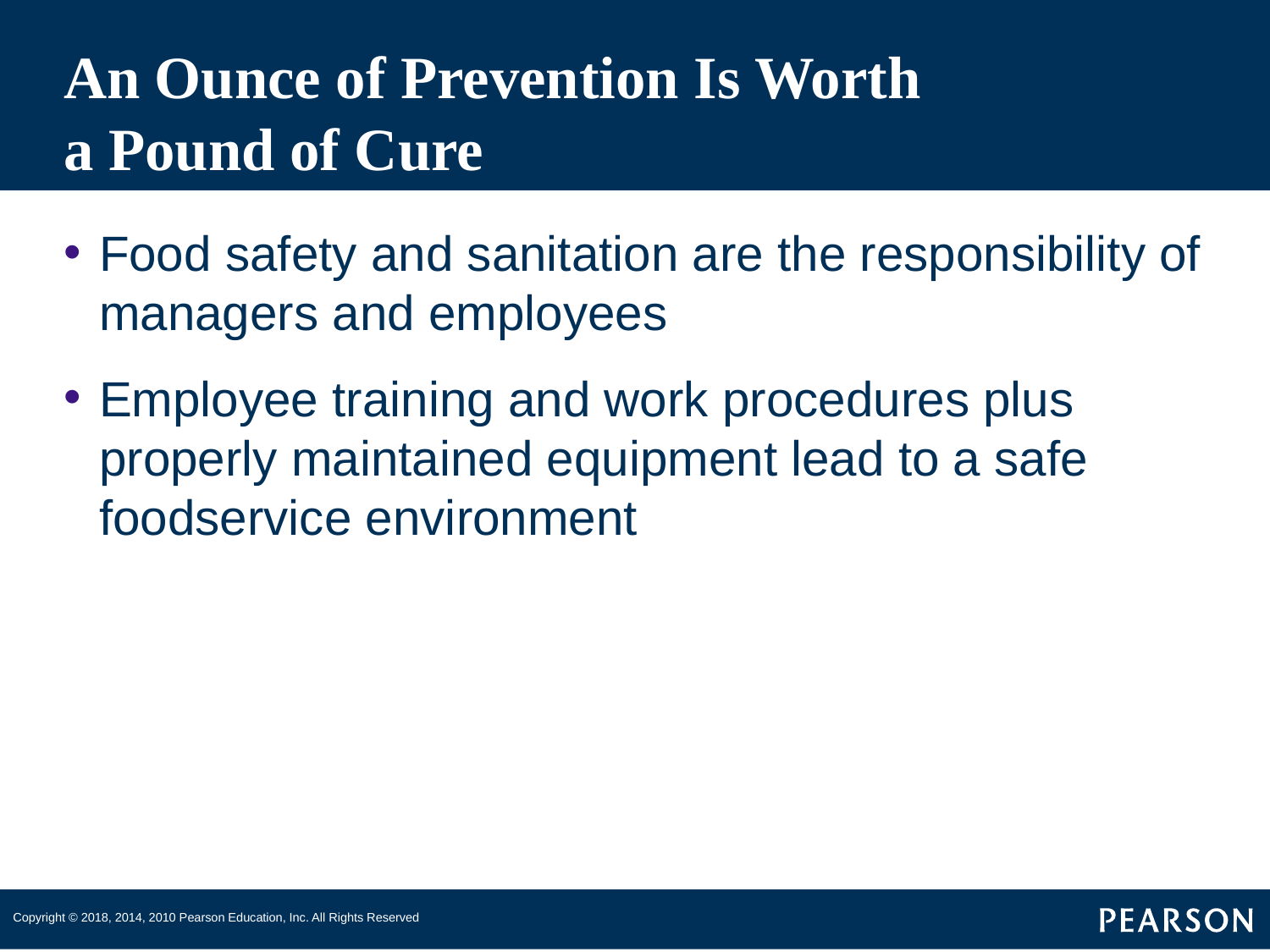

# An Ounce of Prevention Is Worth a Pound of Cure
Food safety and sanitation are the responsibility of managers and employees
Employee training and work procedures plus properly maintained equipment lead to a safe foodservice environment